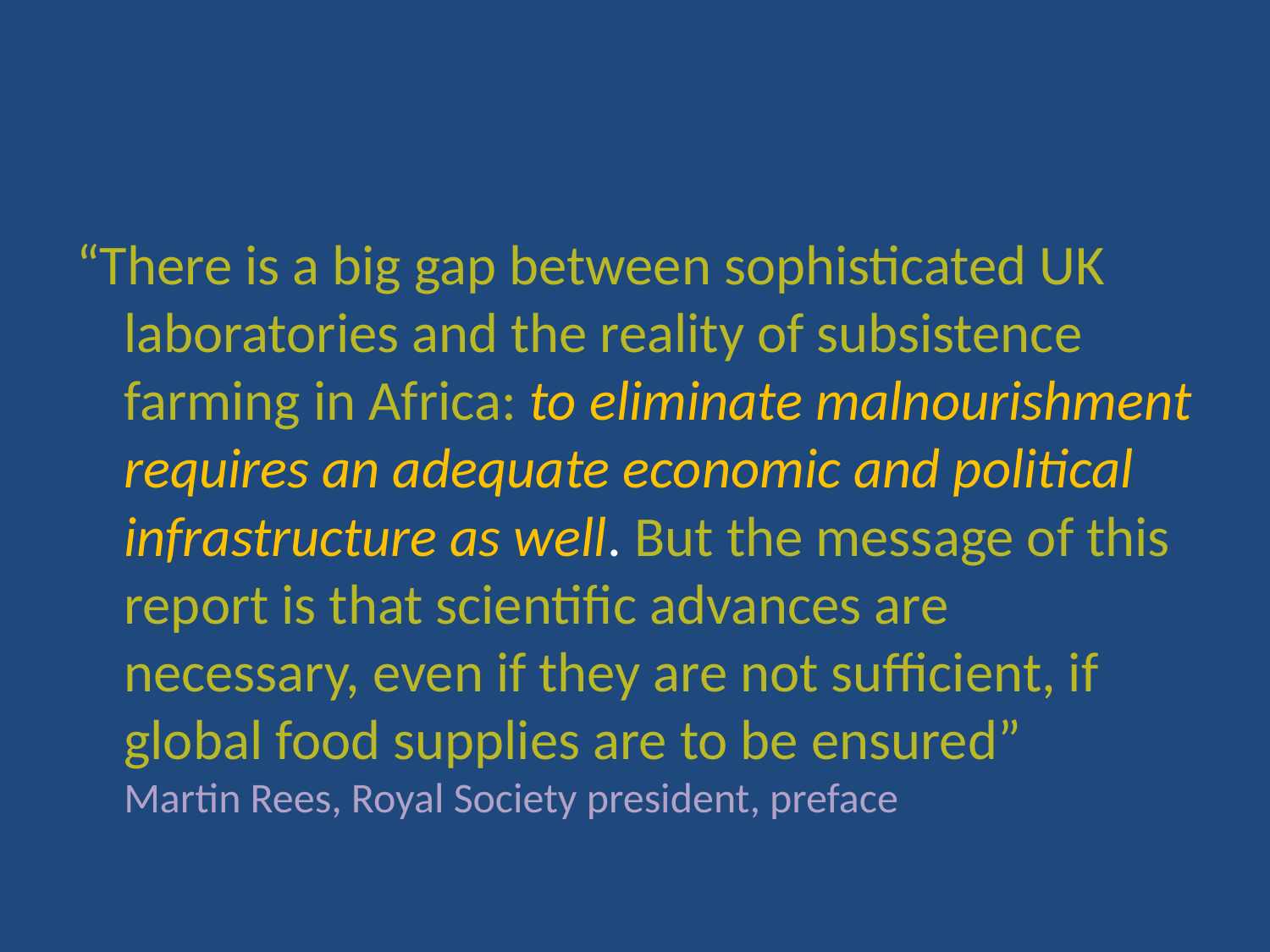

#
“There is a big gap between sophisticated UK laboratories and the reality of subsistence farming in Africa: to eliminate malnourishment requires an adequate economic and political infrastructure as well. But the message of this report is that scientific advances are necessary, even if they are not sufficient, if global food supplies are to be ensured”      Martin Rees, Royal Society president, preface